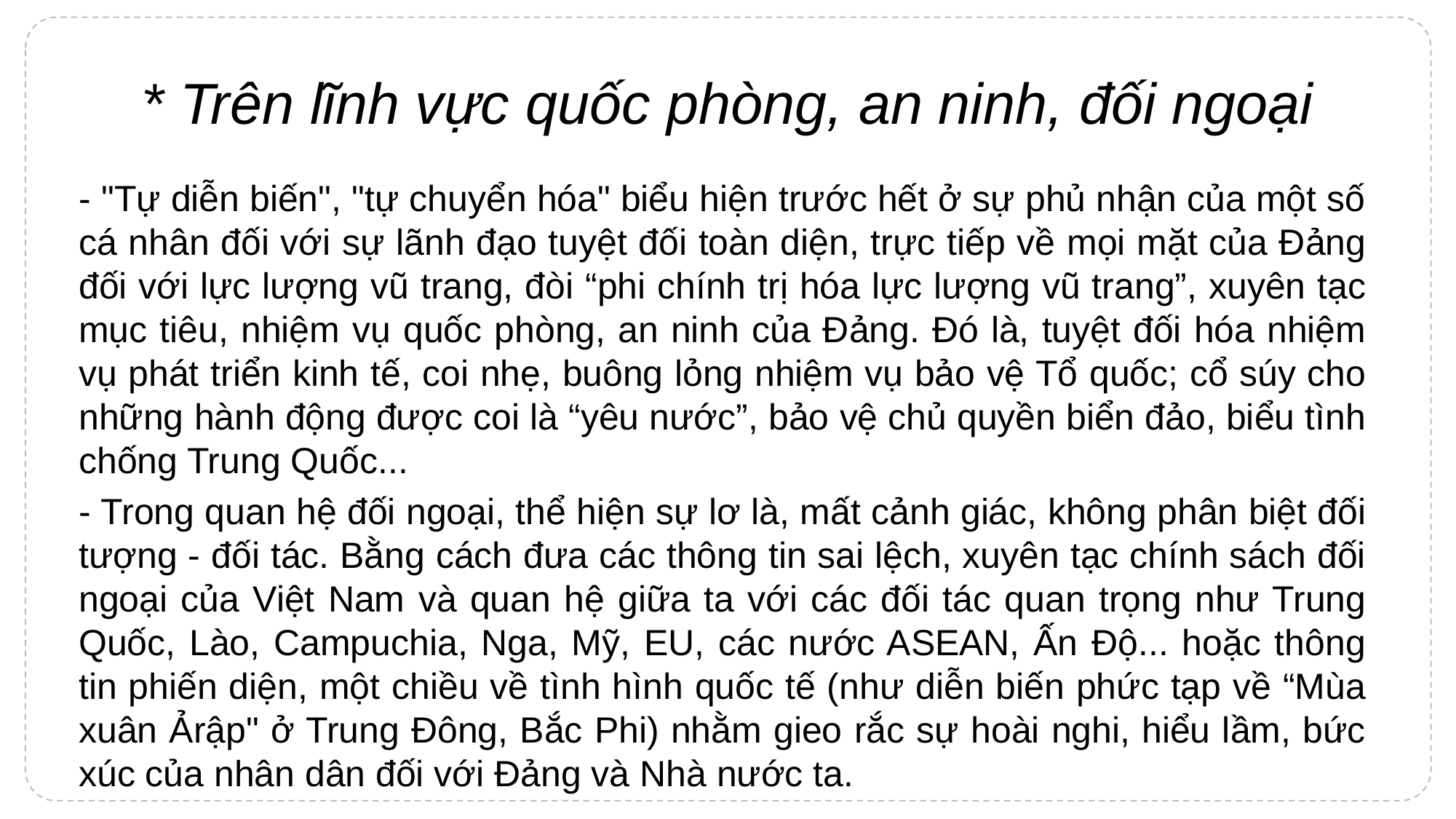

# * Trên lĩnh vực quốc phòng, an ninh, đối ngoại
- "Tự diễn biến", "tự chuyển hóa" biểu hiện trước hết ở sự phủ nhận của một số cá nhân đối với sự lãnh đạo tuyệt đối toàn diện, trực tiếp về mọi mặt của Đảng đối với lực lượng vũ trang, đòi “phi chính trị hóa lực lượng vũ trang”, xuyên tạc mục tiêu, nhiệm vụ quốc phòng, an ninh của Đảng. Đó là, tuyệt đối hóa nhiệm vụ phát triển kinh tế, coi nhẹ, buông lỏng nhiệm vụ bảo vệ Tổ quốc; cổ súy cho những hành động được coi là “yêu nước”, bảo vệ chủ quyền biển đảo, biểu tình chống Trung Quốc...
- Trong quan hệ đối ngoại, thể hiện sự lơ là, mất cảnh giác, không phân biệt đối tượng - đối tác. Bằng cách đưa các thông tin sai lệch, xuyên tạc chính sách đối ngoại của Việt Nam và quan hệ giữa ta với các đối tác quan trọng như Trung Quốc, Lào, Campuchia, Nga, Mỹ, EU, các nước ASEAN, Ấn Độ... hoặc thông tin phiến diện, một chiều về tình hình quốc tế (như diễn biến phức tạp về “Mùa xuân Ảrập" ở Trung Đông, Bắc Phi) nhằm gieo rắc sự hoài nghi, hiểu lầm, bức xúc của nhân dân đối với Đảng và Nhà nước ta.